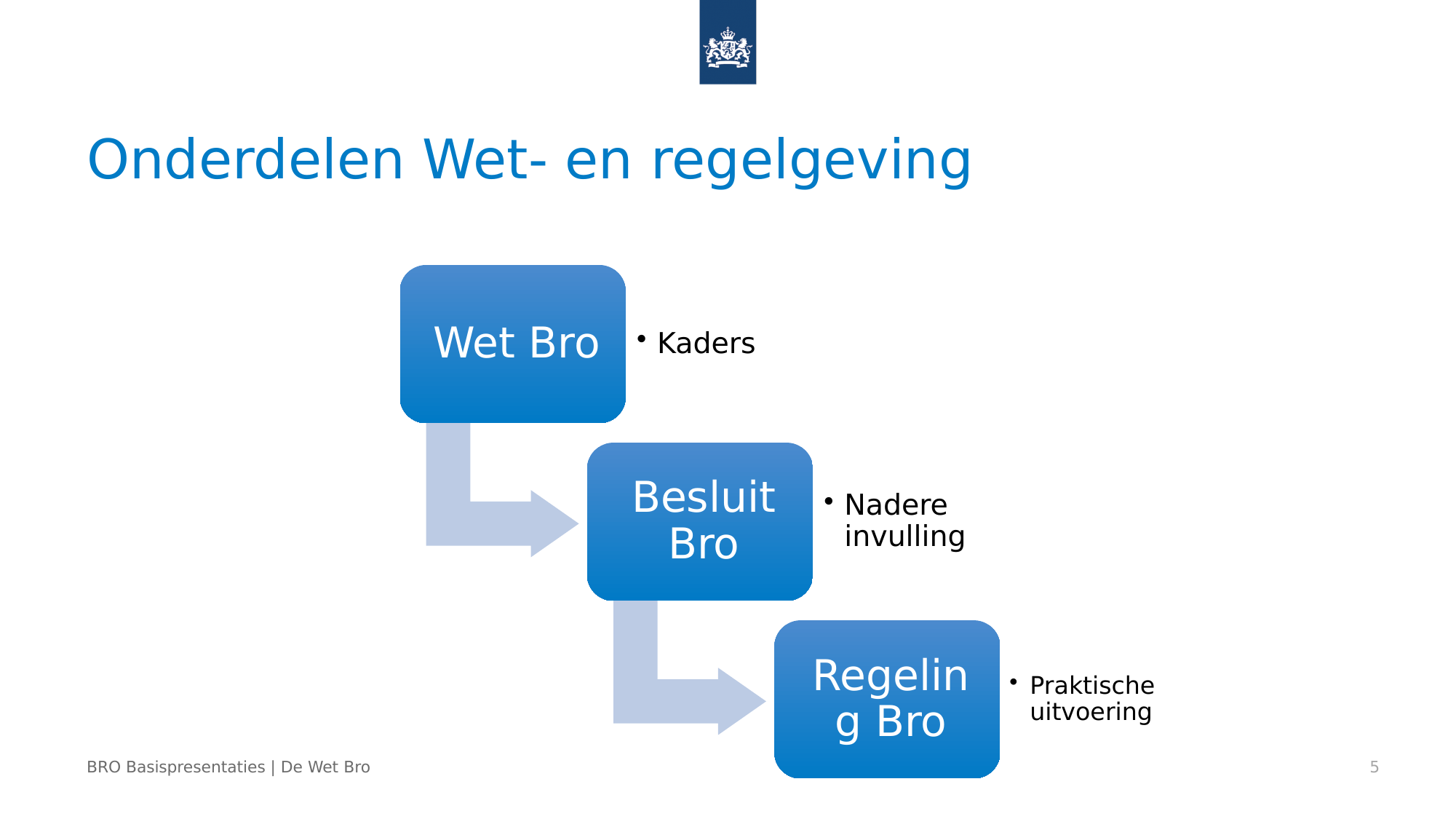

# Onderdelen Wet- en regelgeving
Wet Bro
Kaders
Besluit Bro
Nadere invulling
Regeling Bro
Praktische uitvoering
BRO Basispresentaties | De Wet Bro
5